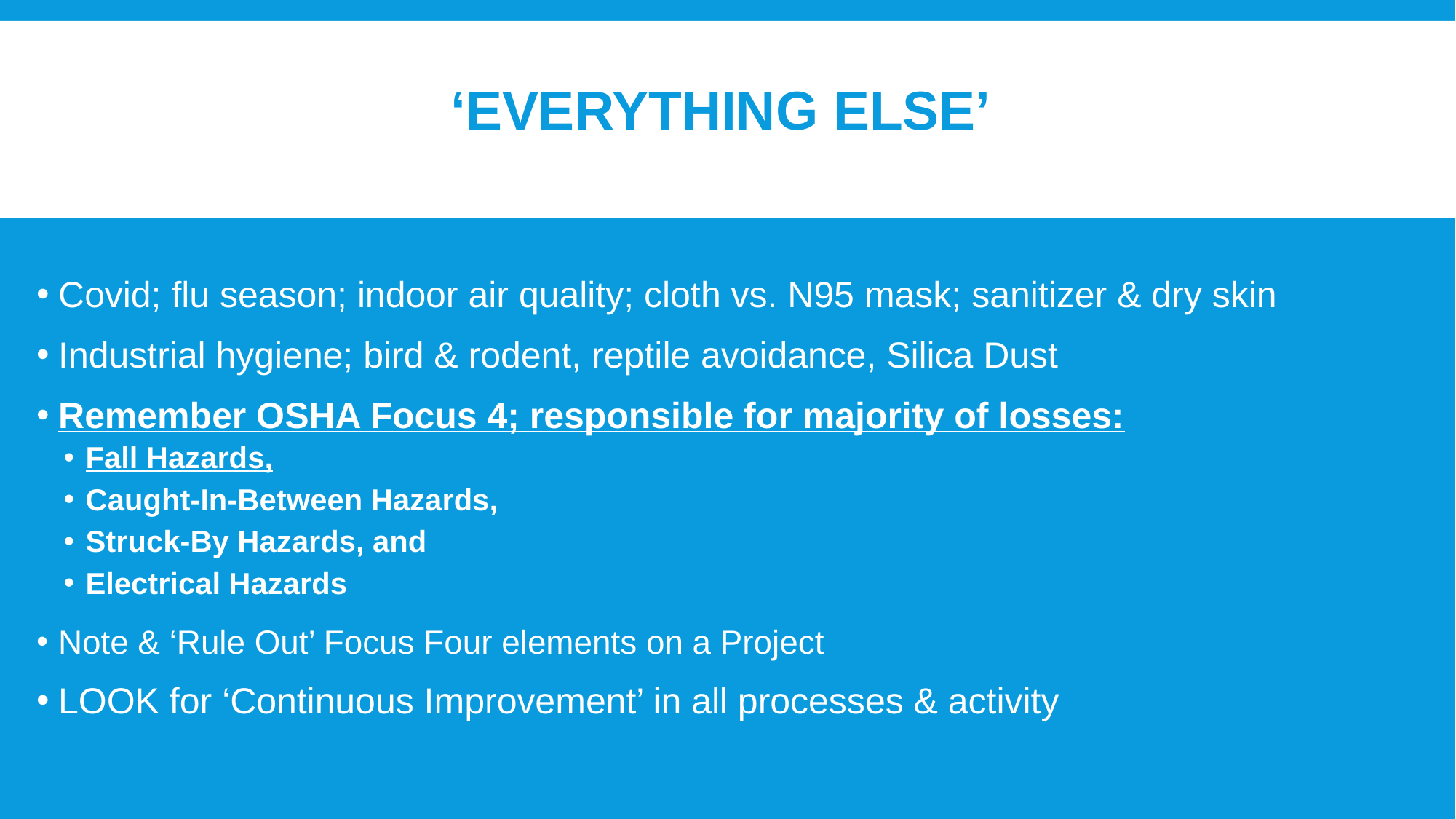

# ‘Everything else’
Covid; flu season; indoor air quality; cloth vs. N95 mask; sanitizer & dry skin
Industrial hygiene; bird & rodent, reptile avoidance, Silica Dust
Remember OSHA Focus 4; responsible for majority of losses:
Fall Hazards,
Caught-In-Between Hazards,
Struck-By Hazards, and
Electrical Hazards
Note & ‘Rule Out’ Focus Four elements on a Project
LOOK for ‘Continuous Improvement’ in all processes & activity